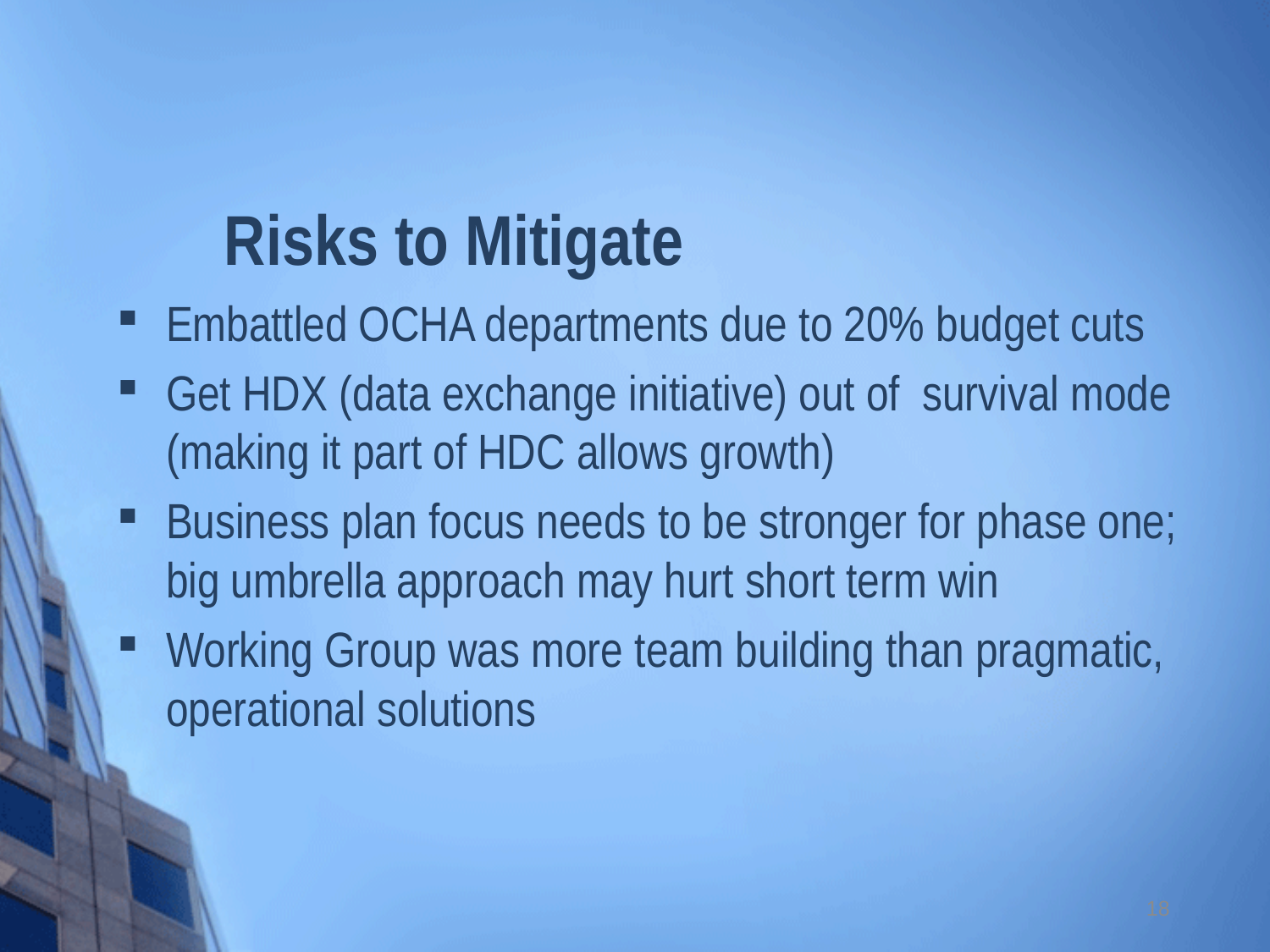

# Risks to Mitigate
Embattled OCHA departments due to 20% budget cuts
Get HDX (data exchange initiative) out of  survival mode (making it part of HDC allows growth)
Business plan focus needs to be stronger for phase one; big umbrella approach may hurt short term win
Working Group was more team building than pragmatic, operational solutions

18